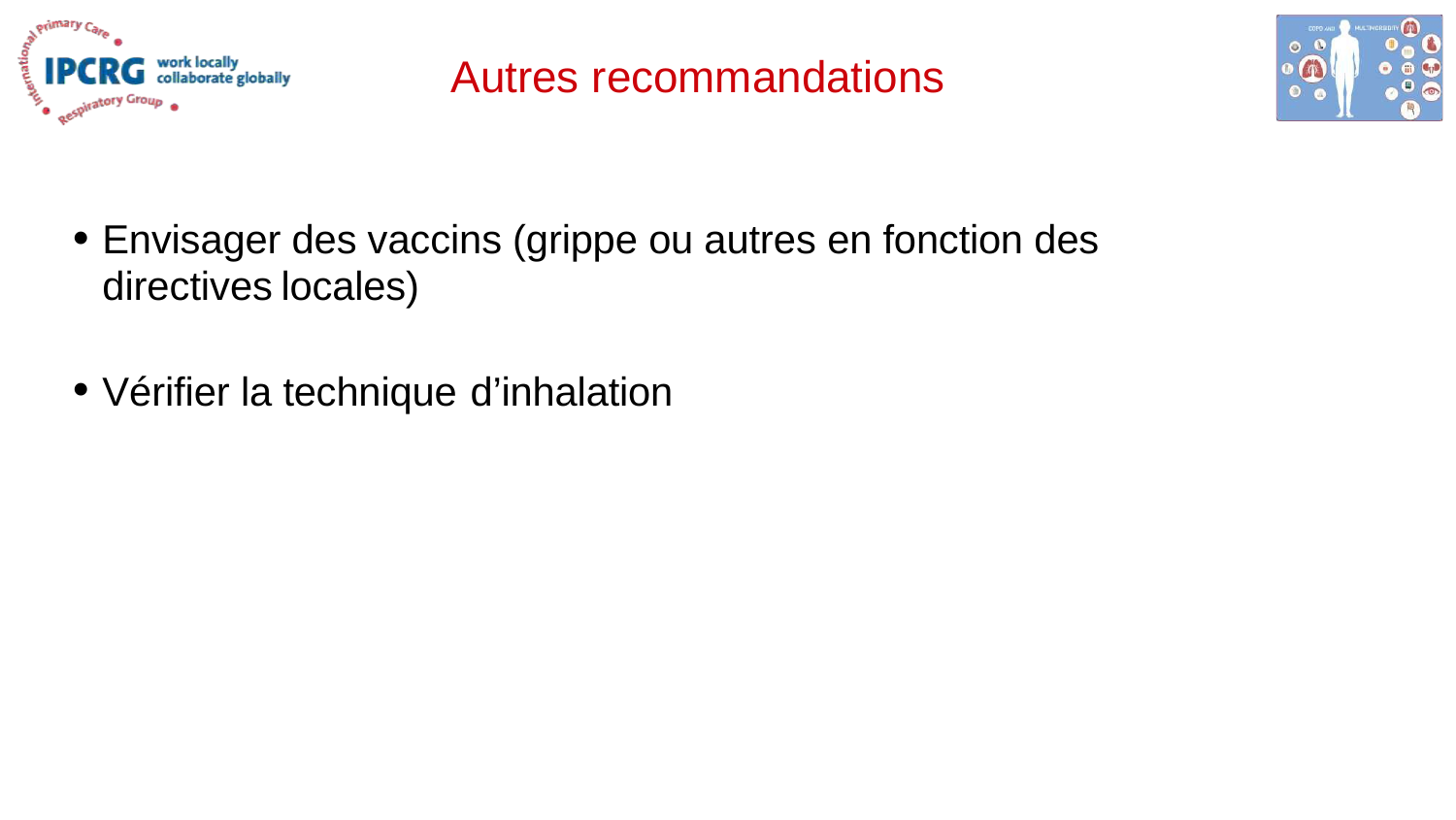

# Autres recommandations
Envisager des vaccins (grippe ou autres en fonction des directives locales)

Vérifier la technique d’inhalation